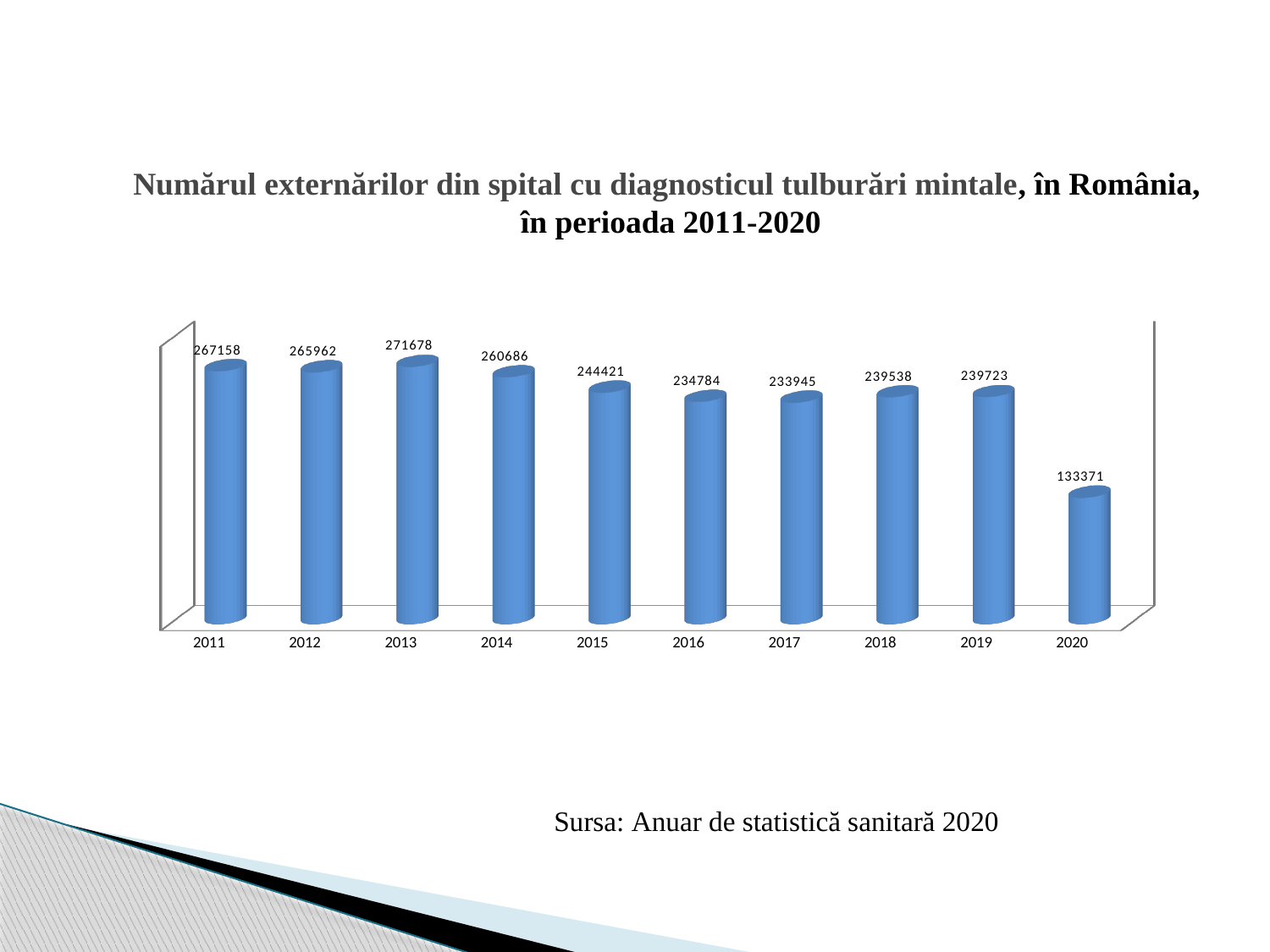

# Numărul externărilor din spital cu diagnosticul tulburări mintale, în România, în perioada 2011-2020

[unsupported chart]

Sursa: Anuar de statistică sanitară 2020